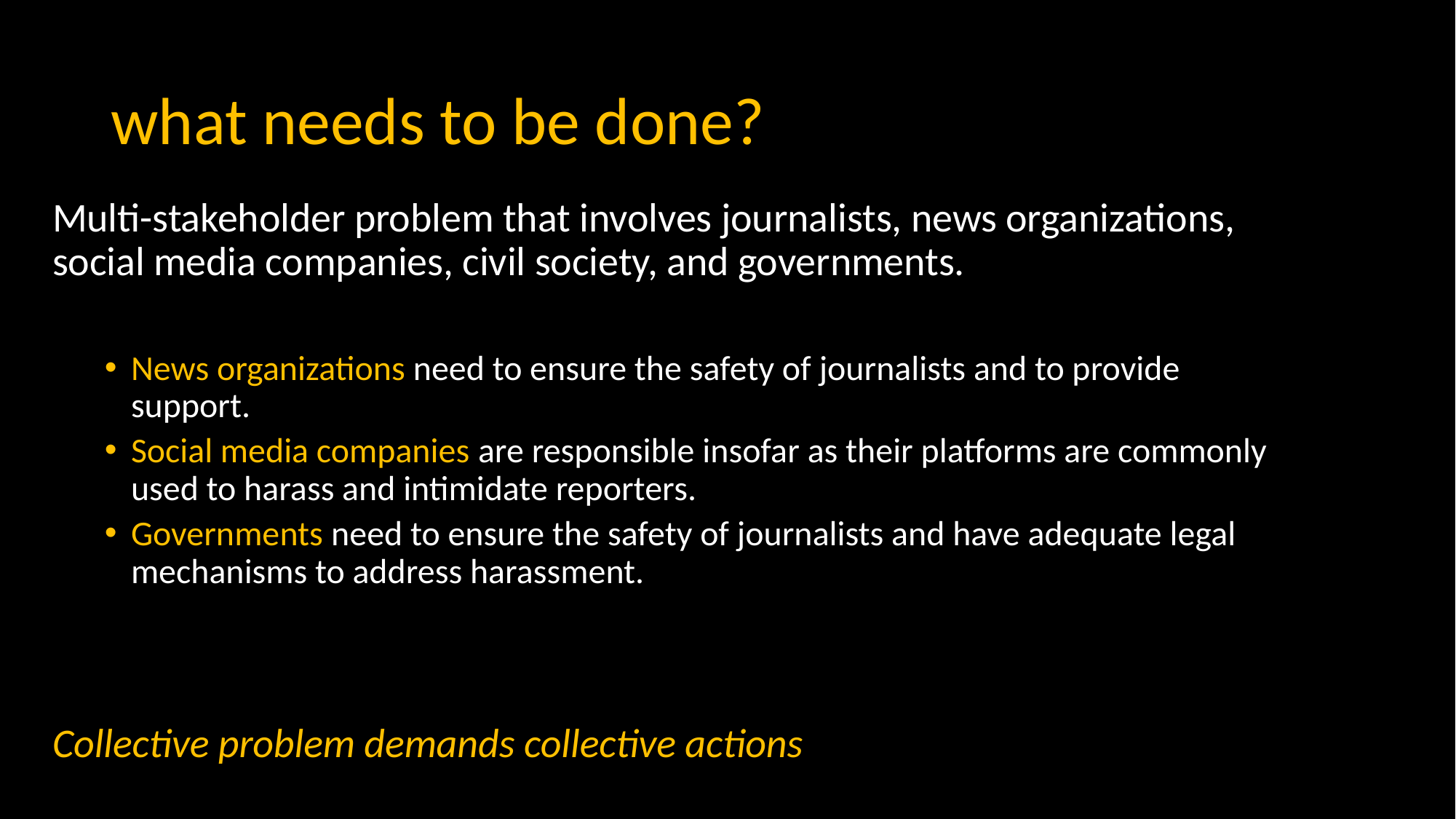

# what needs to be done?
Multi-stakeholder problem that involves journalists, news organizations, social media companies, civil society, and governments.

News organizations need to ensure the safety of journalists and to provide support.
Social media companies are responsible insofar as their platforms are commonly used to harass and intimidate reporters.
Governments need to ensure the safety of journalists and have adequate legal mechanisms to address harassment.

Collective problem demands collective actions